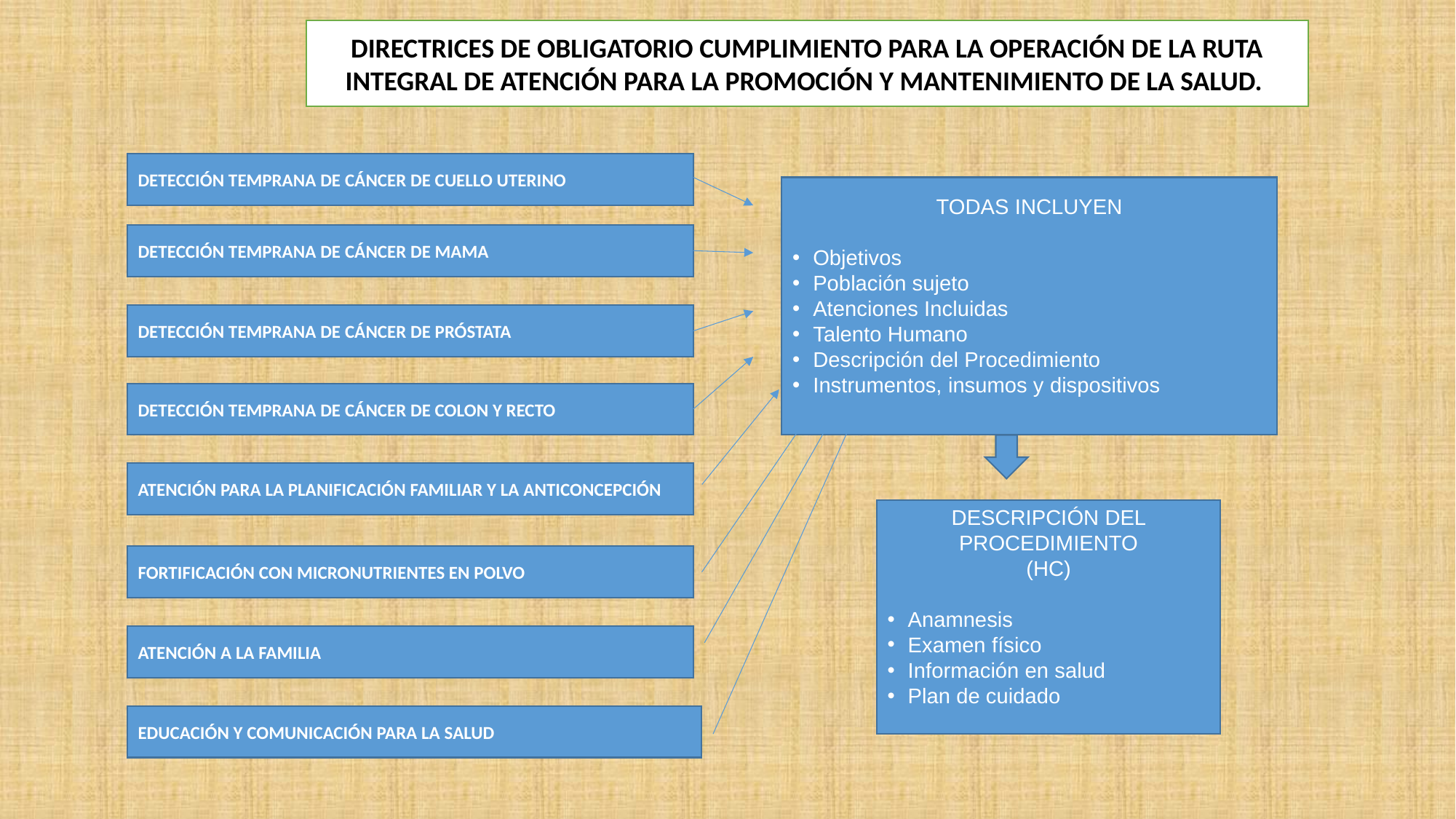

DIRECTRICES DE OBLIGATORIO CUMPLIMIENTO PARA LA OPERACIÓN DE LA RUTA INTEGRAL DE ATENCIÓN PARA LA PROMOCIÓN Y MANTENIMIENTO DE LA SALUD.
DETECCIÓN TEMPRANA DE CÁNCER DE CUELLO UTERINO
TODAS INCLUYEN

Objetivos
Población sujeto
Atenciones Incluidas
Talento Humano
Descripción del Procedimiento
Instrumentos, insumos y dispositivos

DETECCIÓN TEMPRANA DE CÁNCER DE MAMA
DETECCIÓN TEMPRANA DE CÁNCER DE PRÓSTATA
DETECCIÓN TEMPRANA DE CÁNCER DE COLON Y RECTO

ATENCIÓN PARA LA PLANIFICACIÓN FAMILIAR Y LA ANTICONCEPCIÓN
DESCRIPCIÓN DEL PROCEDIMIENTO
(HC)

Anamnesis
Examen físico
Información en salud
Plan de cuidado

FORTIFICACIÓN CON MICRONUTRIENTES EN POLVO
ATENCIÓN A LA FAMILIA
EDUCACIÓN Y COMUNICACIÓN PARA LA SALUD